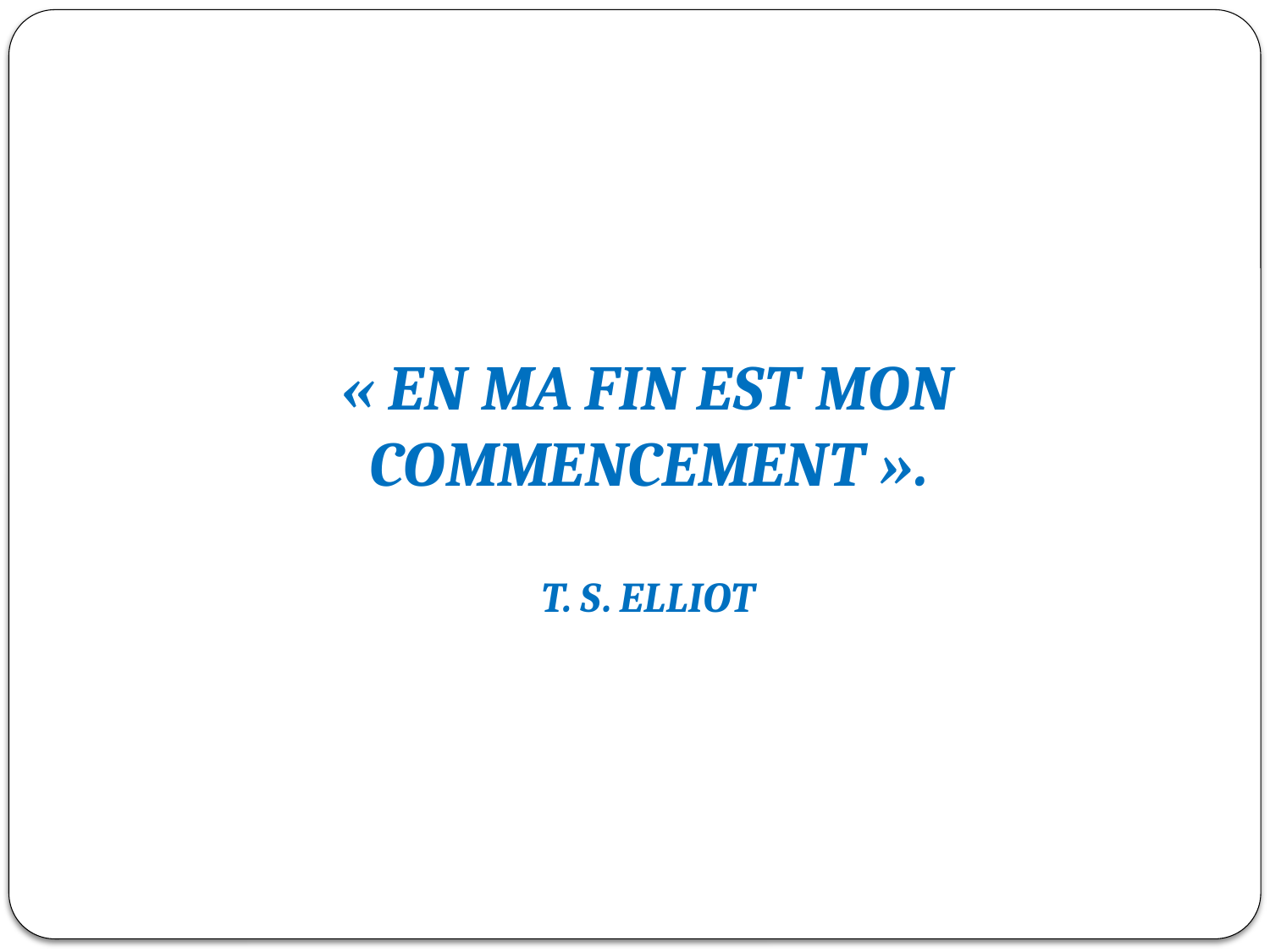

#

« EN MA FIN EST MON COMMENCEMENT ».

T. S. ELLIOT